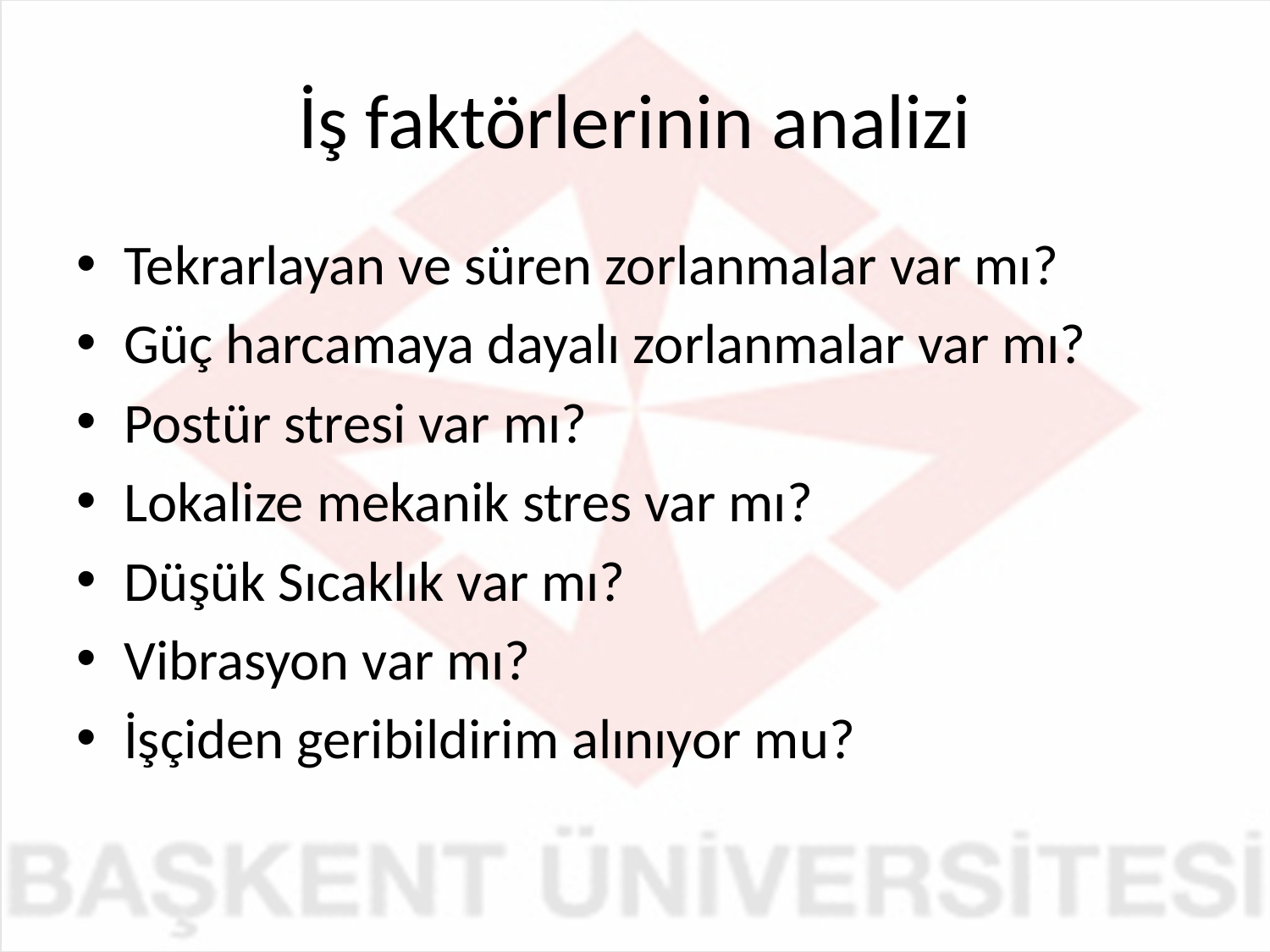

# İş faktörlerinin analizi
Tekrarlayan ve süren zorlanmalar var mı?
Güç harcamaya dayalı zorlanmalar var mı?
Postür stresi var mı?
Lokalize mekanik stres var mı?
Düşük Sıcaklık var mı?
Vibrasyon var mı?
İşçiden geribildirim alınıyor mu?